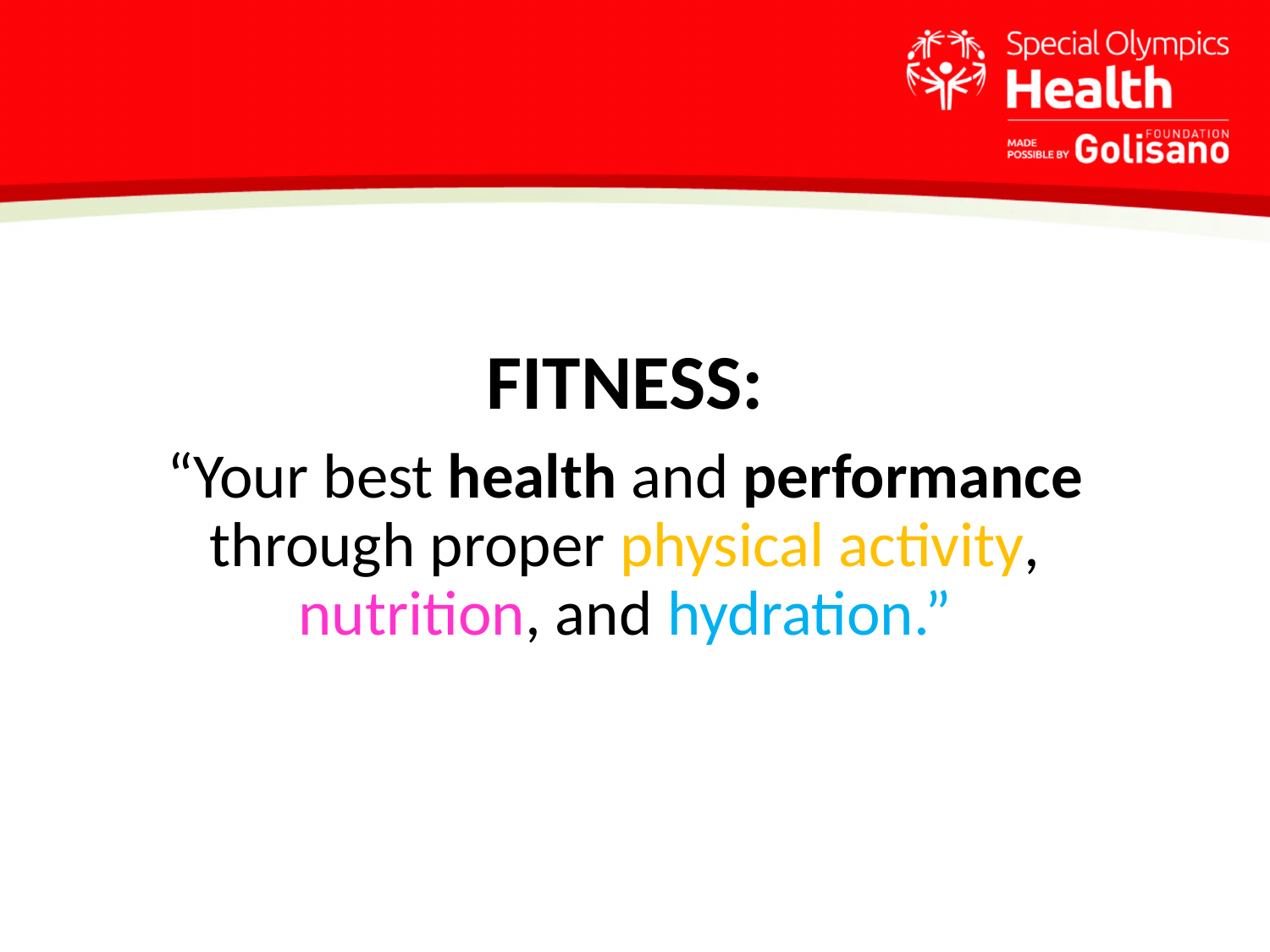

FITNESS:
“Your best health and performance through proper physical activity, nutrition, and hydration.”